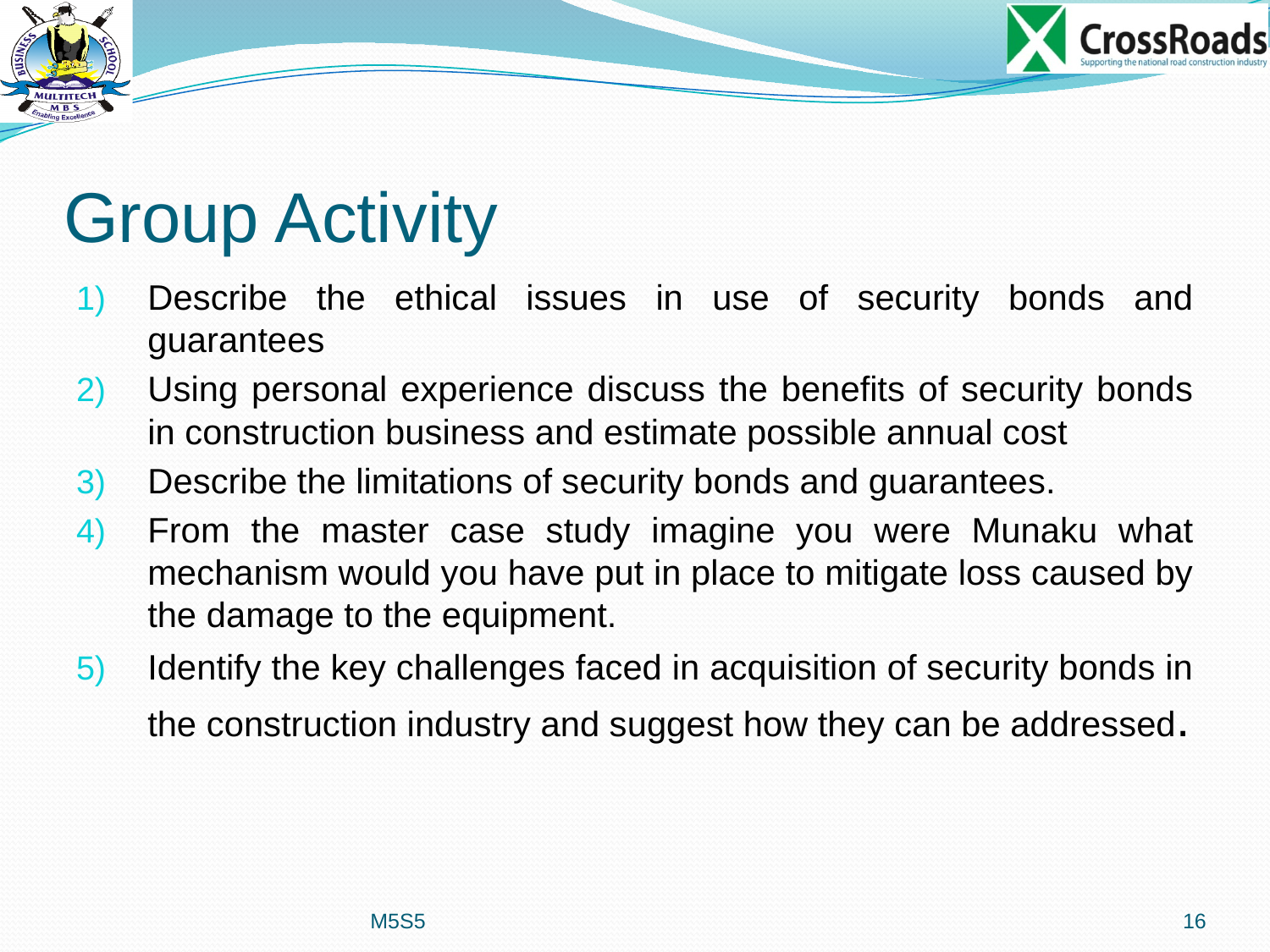

# Group Activity
Describe the ethical issues in use of security bonds and guarantees
Using personal experience discuss the benefits of security bonds in construction business and estimate possible annual cost
Describe the limitations of security bonds and guarantees.
From the master case study imagine you were Munaku what mechanism would you have put in place to mitigate loss caused by the damage to the equipment.
Identify the key challenges faced in acquisition of security bonds in the construction industry and suggest how they can be addressed.

M5S5
16